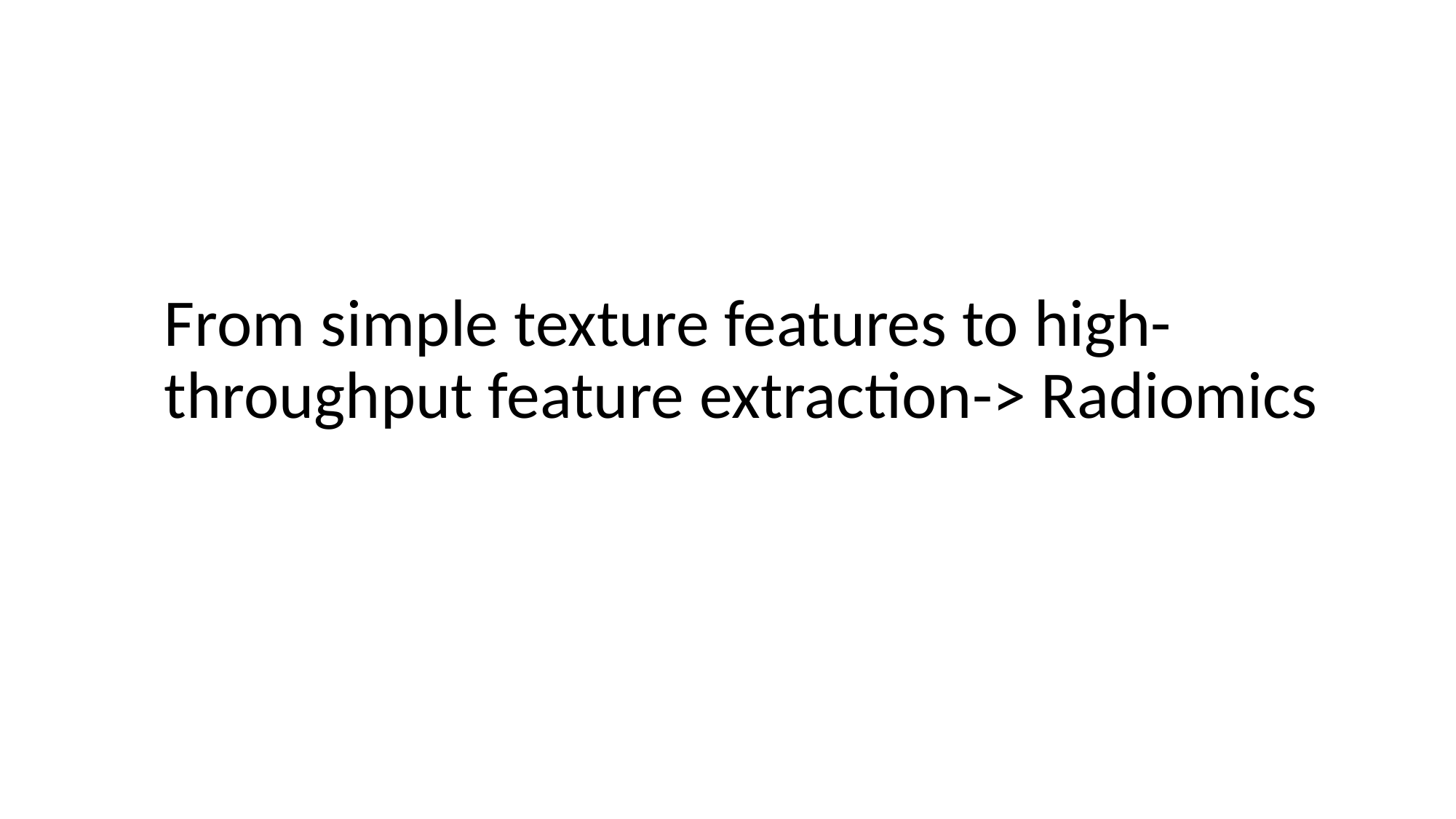

# From simple texture features to high-throughput feature extraction-> Radiomics